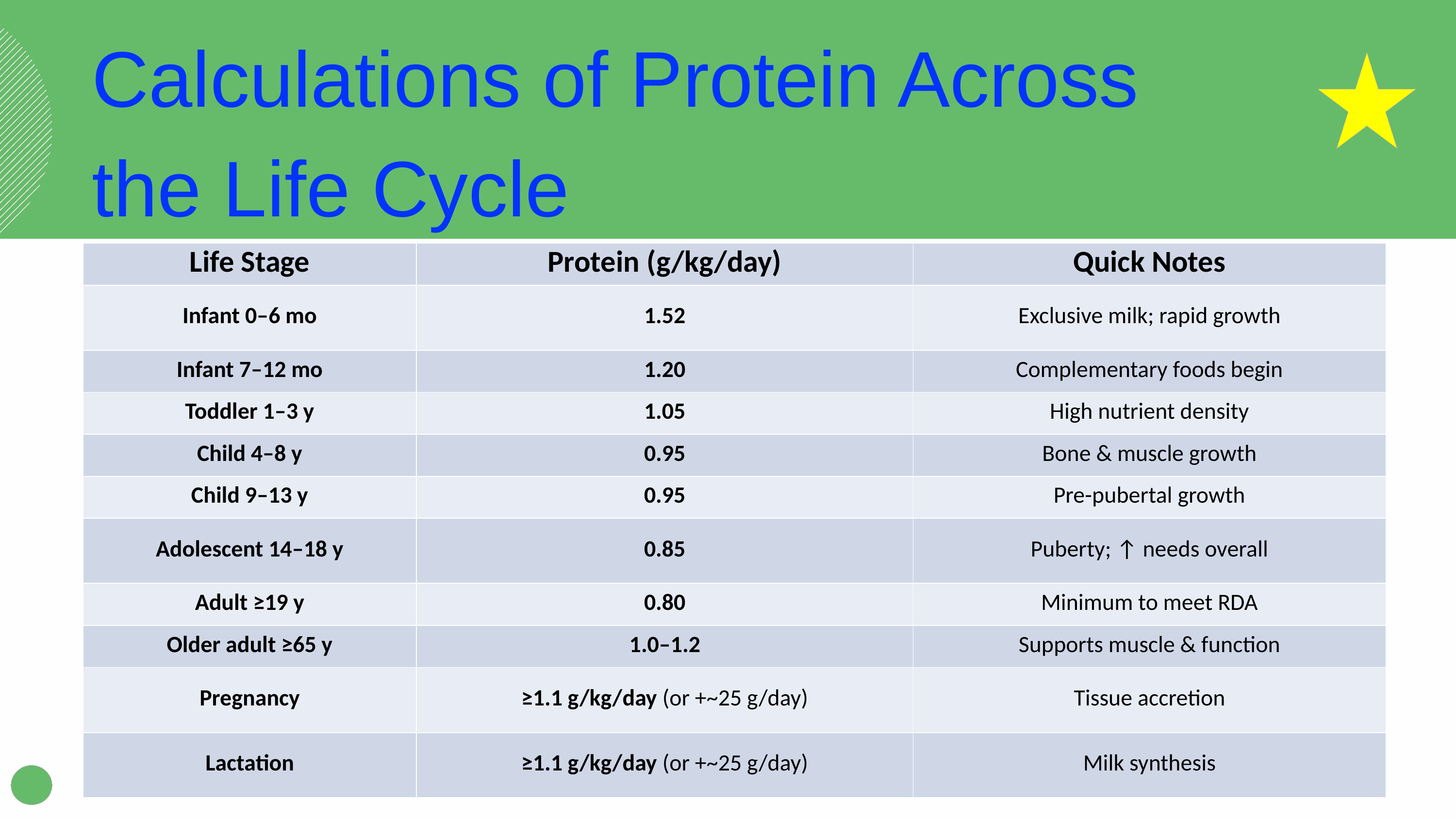

Calculations of Protein Across
the Life Cycle

| Life Stage | Protein (g/kg/day) | Quick Notes |
| --- | --- | --- |
| Infant 0–6 mo | 1.52 | Exclusive milk; rapid growth |
| Infant 7–12 mo | 1.20 | Complementary foods begin |
| Toddler 1–3 y | 1.05 | High nutrient density |
| Child 4–8 y | 0.95 | Bone & muscle growth |
| Child 9–13 y | 0.95 | Pre-pubertal growth |
| Adolescent 14–18 y | 0.85 | Puberty; ↑ needs overall |
| Adult ≥19 y | 0.80 | Minimum to meet RDA |
| Older adult ≥65 y | 1.0–1.2 | Supports muscle & function |
| Pregnancy | ≥1.1 g/kg/day (or +~25 g/day) | Tissue accretion |
| Lactation | ≥1.1 g/kg/day (or +~25 g/day) | Milk synthesis |
50